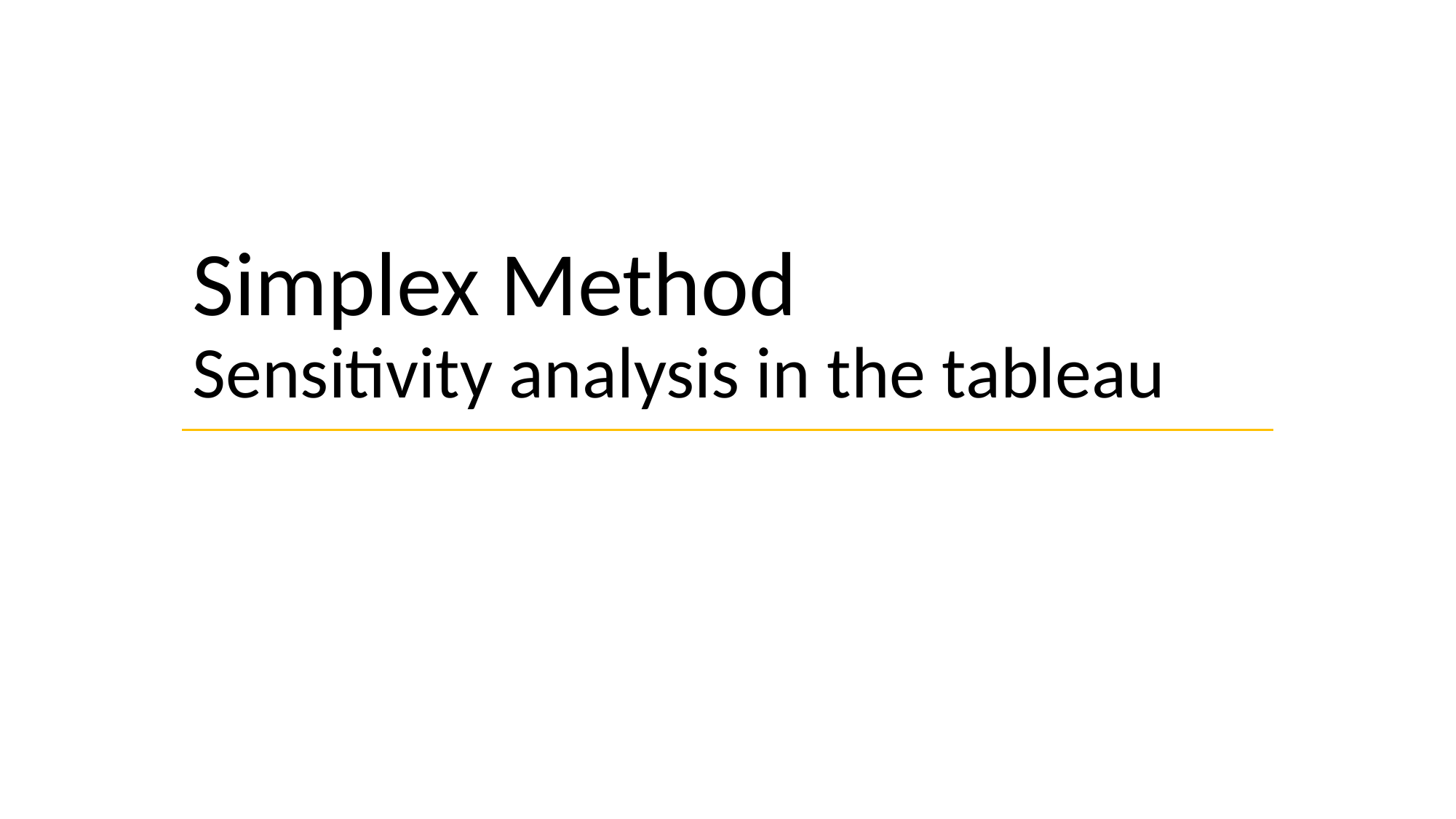

# Simplex Method Sensitivity analysis in the tableau